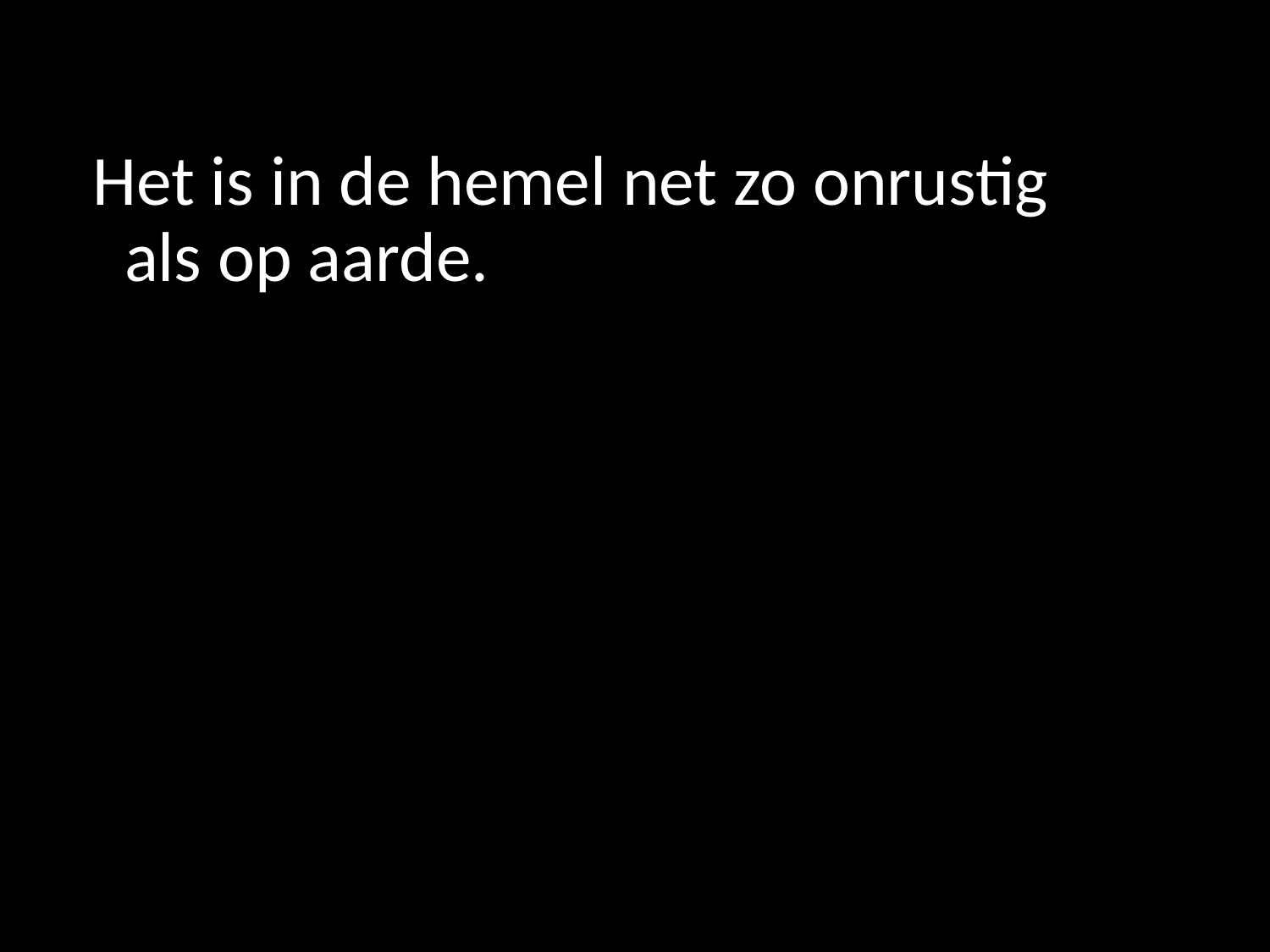

# Het is in de hemel net zo onrustig als op aarde.